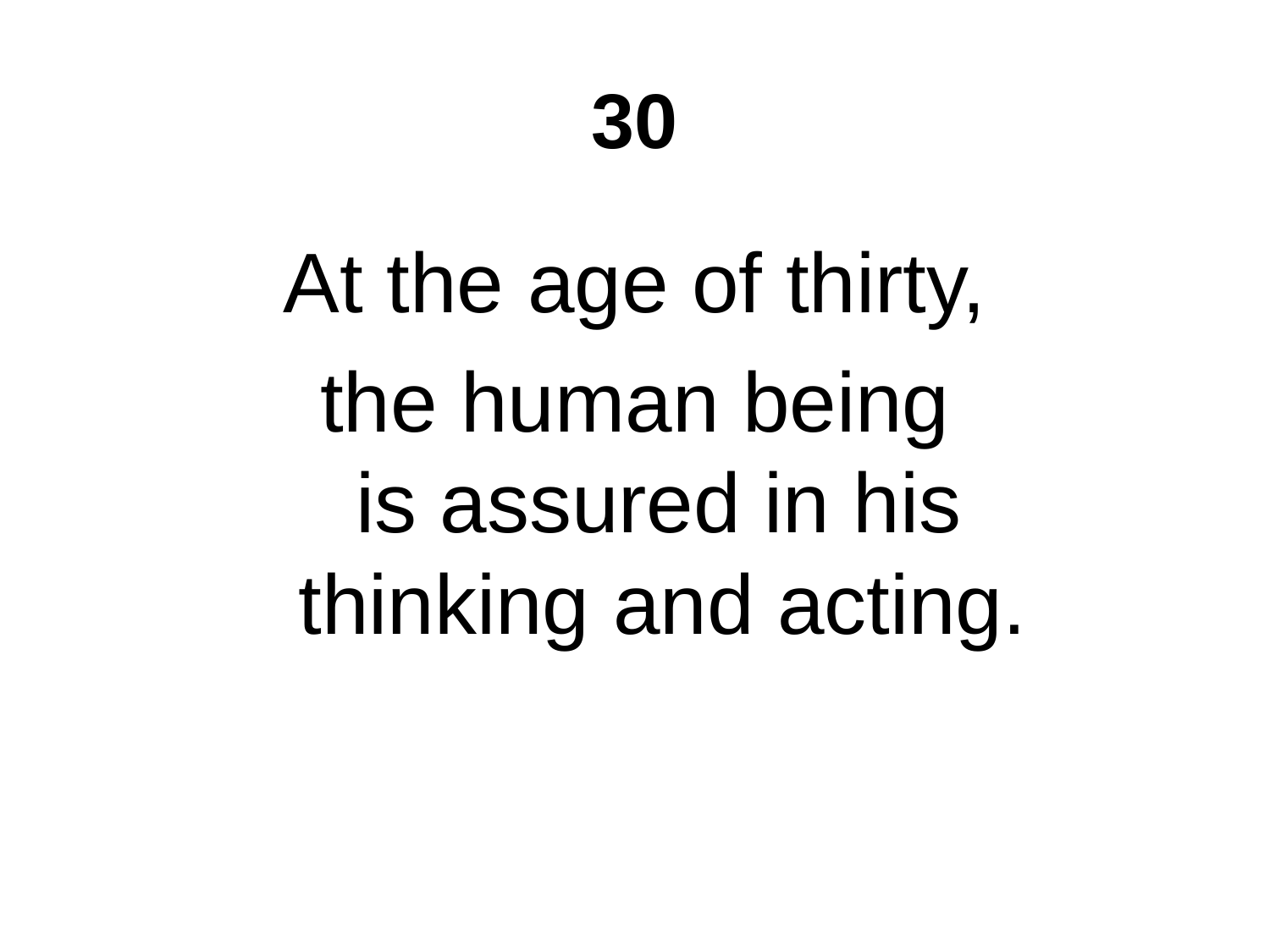

# 30
At the age of thirty,
the human being
is assured in his
 thinking and acting.